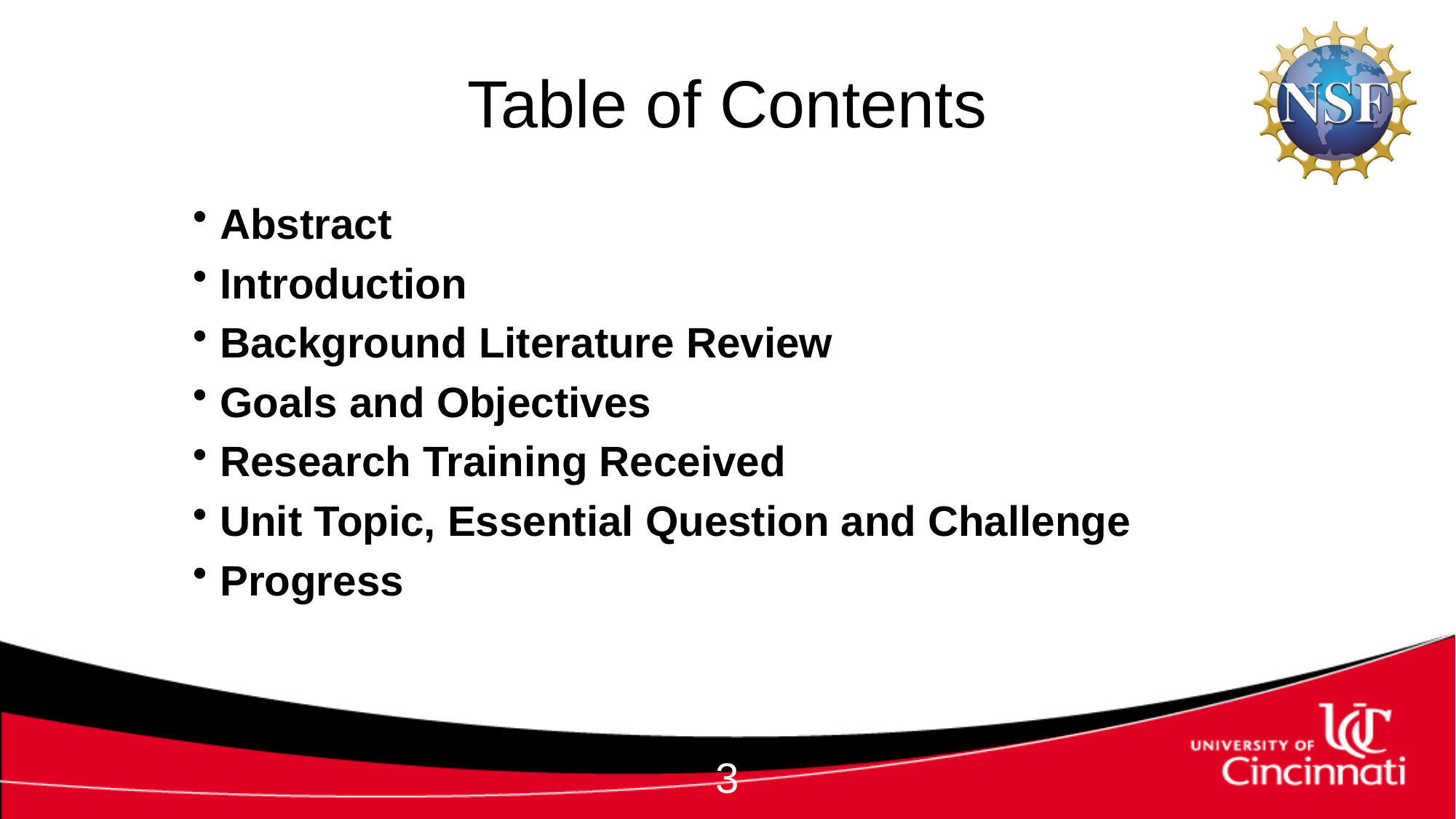

# Table of Contents
Abstract
Introduction
Background Literature Review
Goals and Objectives
Research Training Received
Unit Topic, Essential Question and Challenge
Progress
3